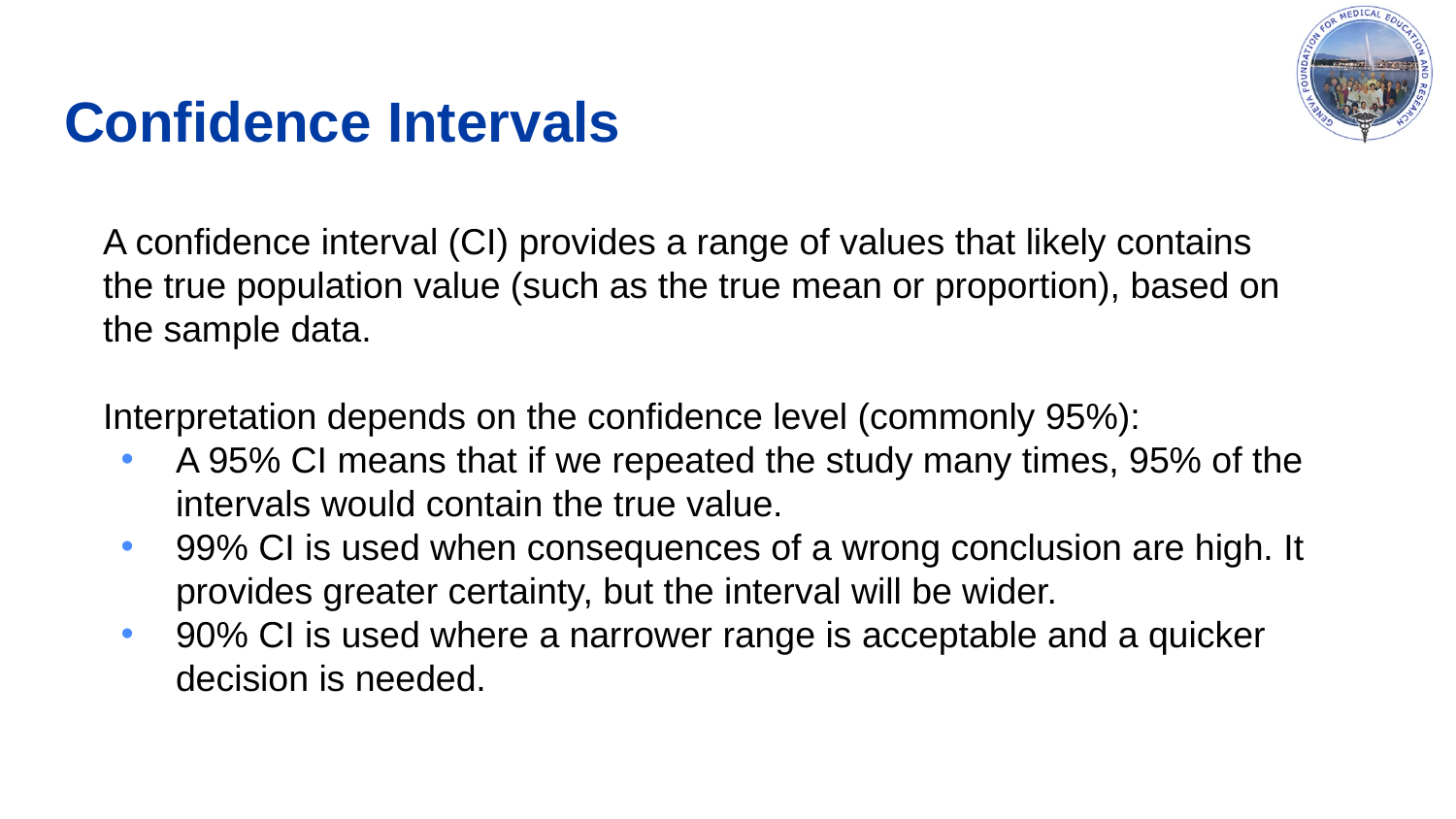

# Confidence Intervals
A confidence interval (CI) provides a range of values that likely contains the true population value (such as the true mean or proportion), based on the sample data.

Interpretation depends on the confidence level (commonly 95%):
A 95% CI means that if we repeated the study many times, 95% of the intervals would contain the true value.
99% CI is used when consequences of a wrong conclusion are high. It provides greater certainty, but the interval will be wider.
90% CI is used where a narrower range is acceptable and a quicker decision is needed.